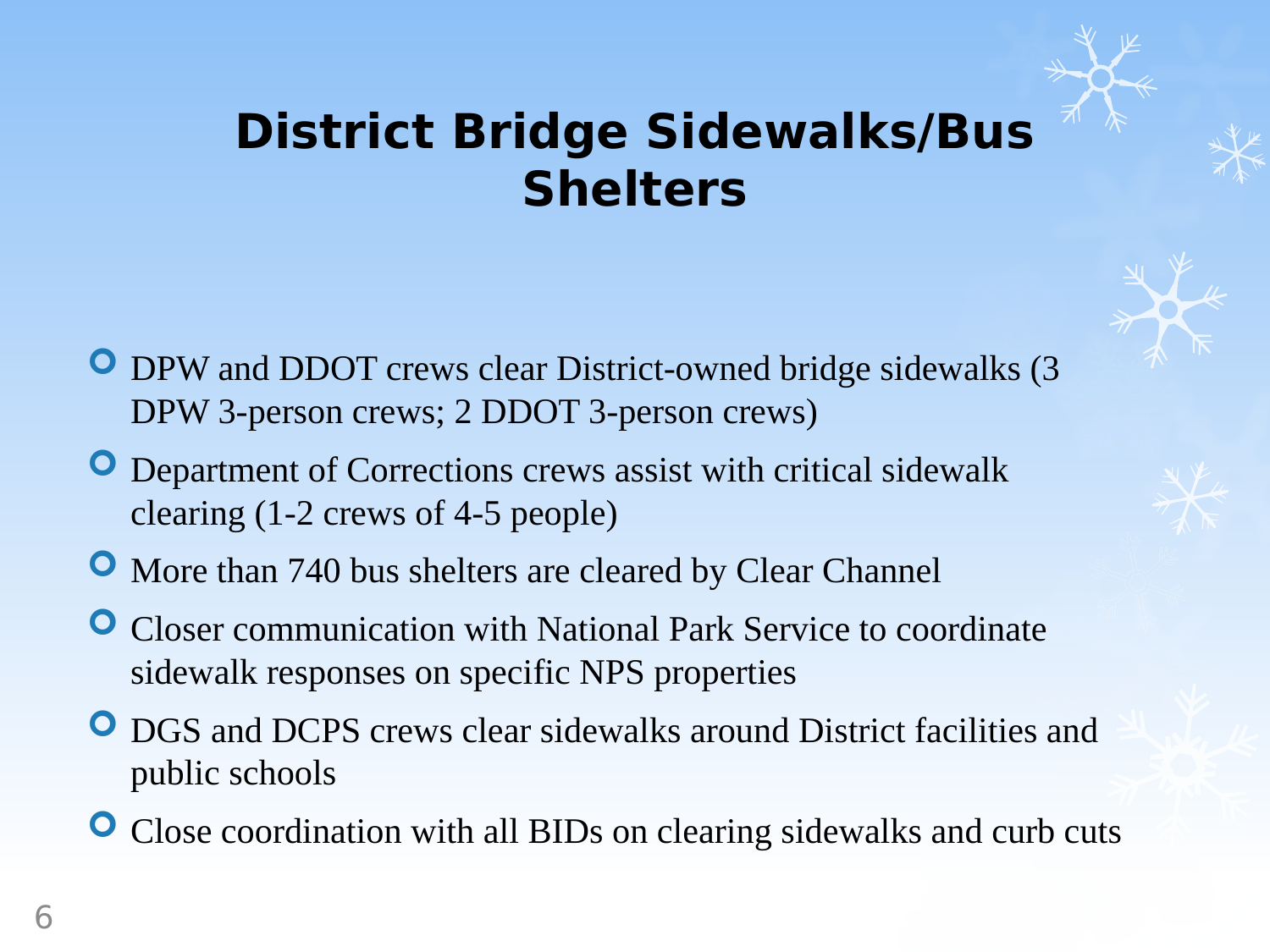

# District Bridge Sidewalks/Bus Shelters

DPW and DDOT crews clear District-owned bridge sidewalks (3 DPW 3-person crews; 2 DDOT 3-person crews)
Department of Corrections crews assist with critical sidewalk clearing (1-2 crews of 4-5 people)
More than 740 bus shelters are cleared by Clear Channel
Closer communication with National Park Service to coordinate sidewalk responses on specific NPS properties
DGS and DCPS crews clear sidewalks around District facilities and public schools
Close coordination with all BIDs on clearing sidewalks and curb cuts

6